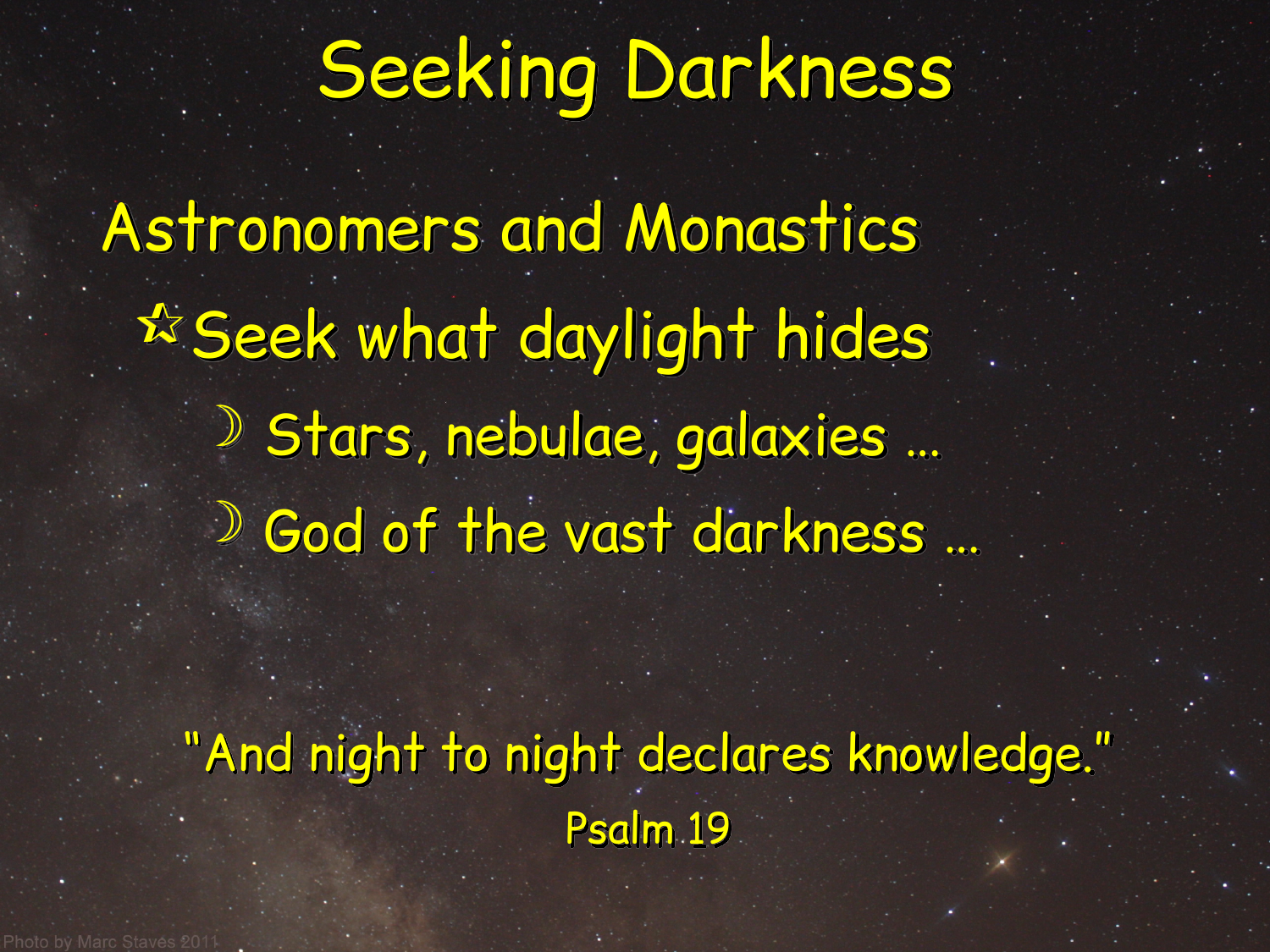

# Seeking Darkness
Astronomers and Monastics
Seek what daylight hides
 Stars, nebulae, galaxies …
 God of the vast darkness …
“And night to night declares knowledge.”
Psalm 19